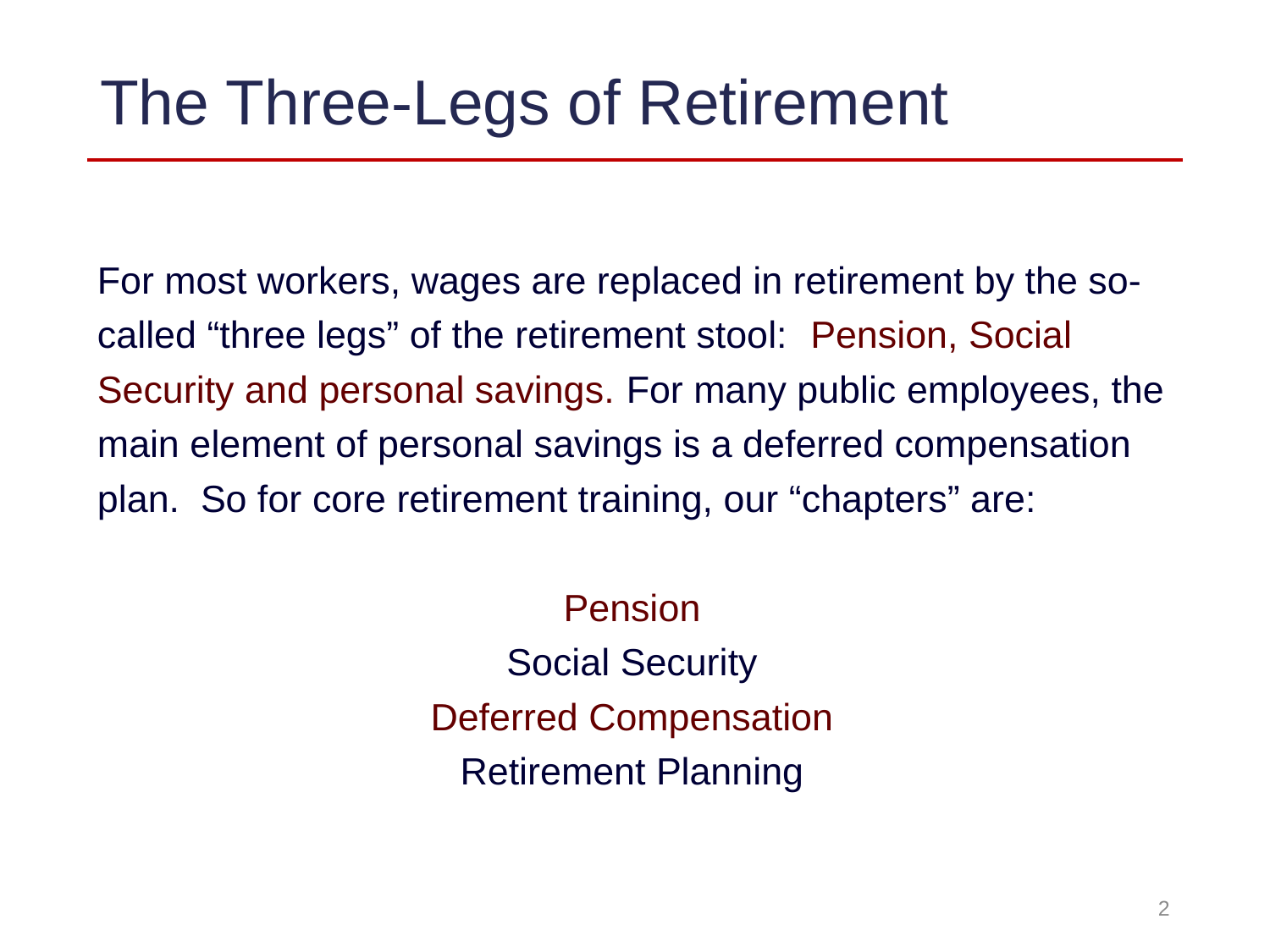

# The Three-Legs of Retirement
For most workers, wages are replaced in retirement by the so-called “three legs” of the retirement stool:  Pension, Social Security and personal savings. For many public employees, the main element of personal savings is a deferred compensation plan.  So for core retirement training, our “chapters” are:

Pension
Social Security
Deferred Compensation
Retirement Planning
2